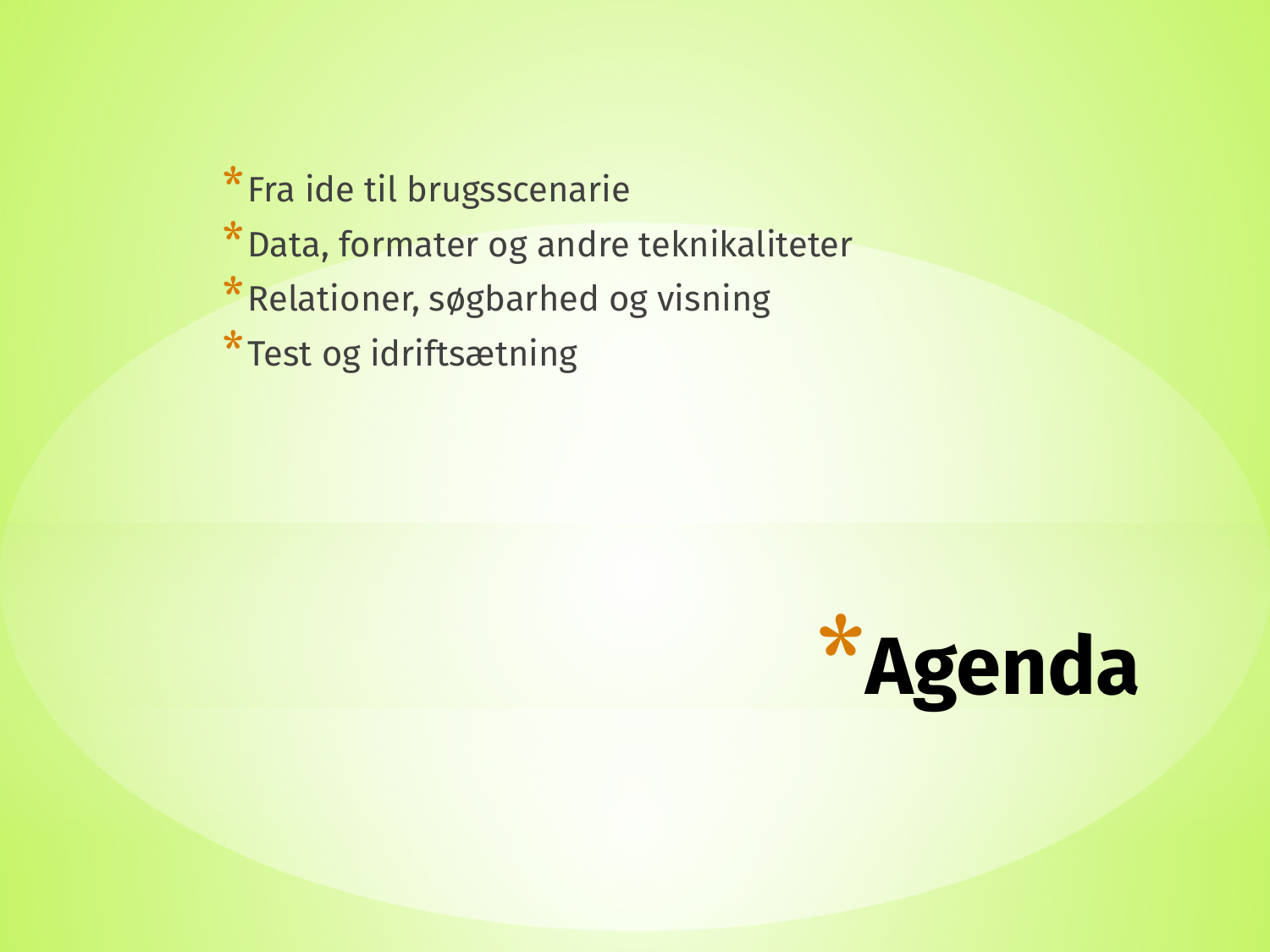

Fra ide til brugsscenarie
Data, formater og andre teknikaliteter
Relationer, søgbarhed og visning
Test og idriftsætning
# Agenda